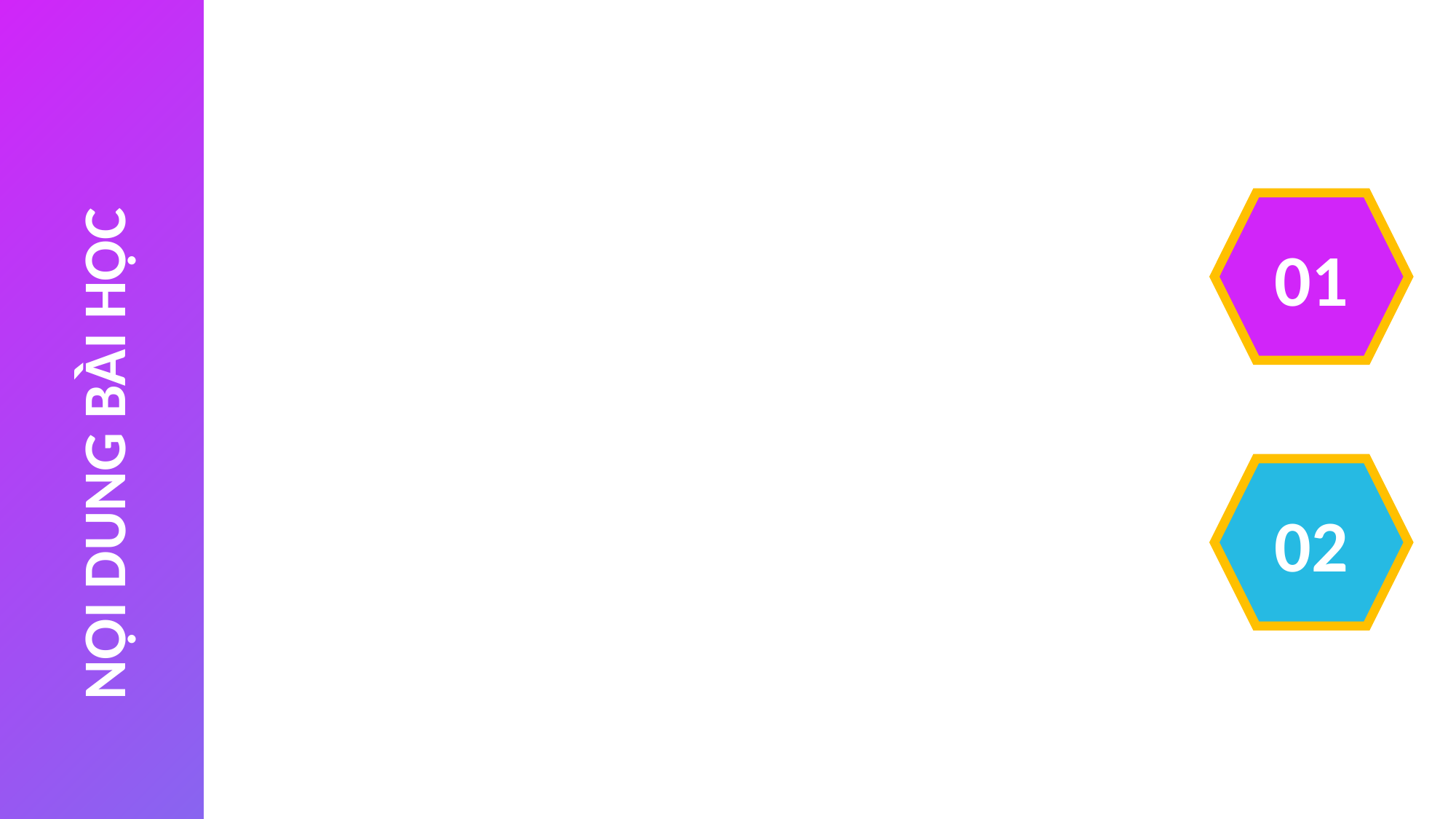

01

THIẾT BỊ “BẮN TỐC ĐỘ”

NỘI DUNG BÀI HỌC

02

ẢNH HƯỞNG CỦA TỐC ĐỘ TRONG AN TOÀN GIAO THÔNG